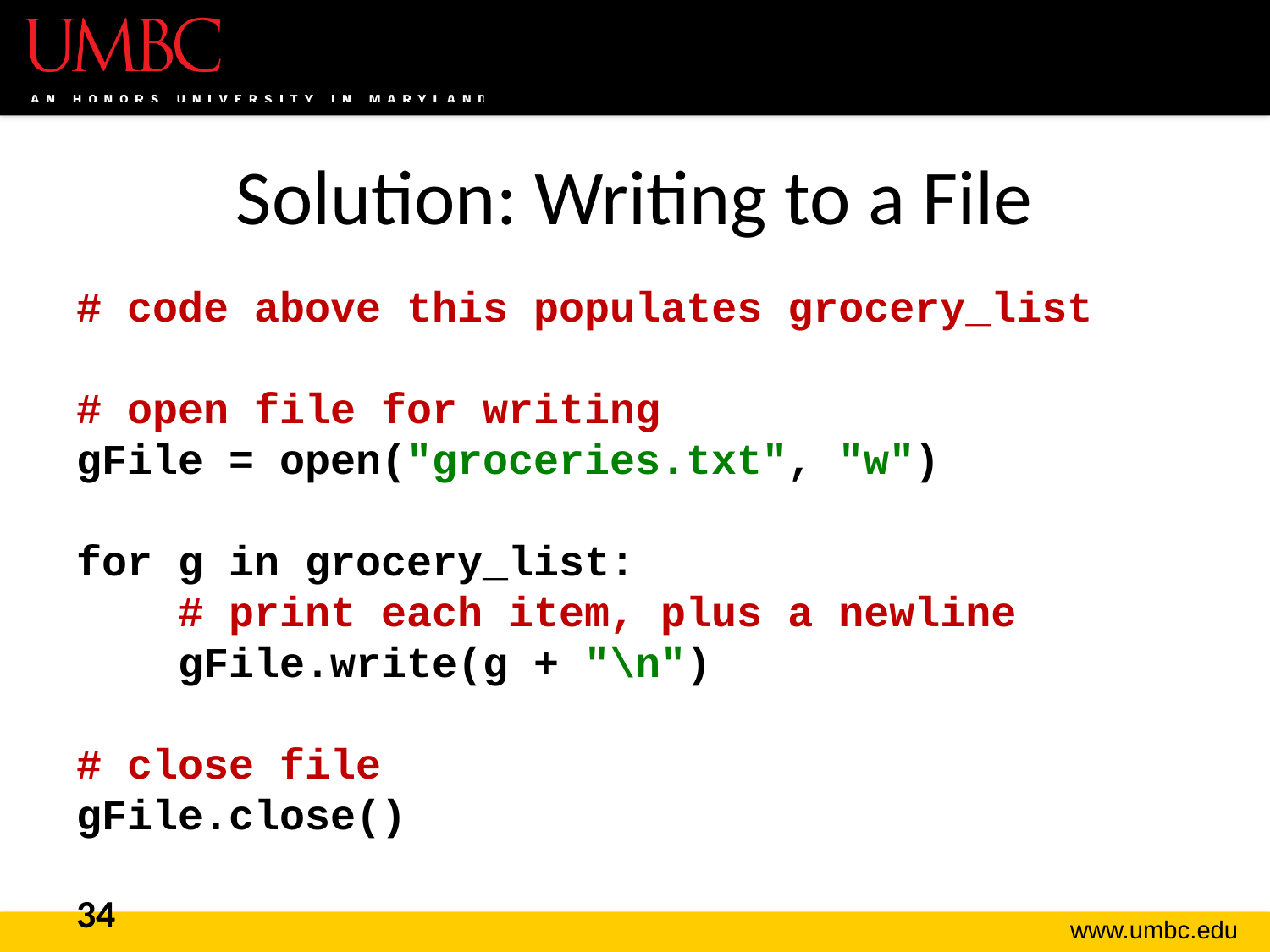

# Solution: Writing to a File
# code above this populates grocery_list

# open file for writing
gFile = open("groceries.txt", "w")

for g in grocery_list:
    # print each item, plus a newline
    gFile.write(g + "\n")

# close file
gFile.close()

34